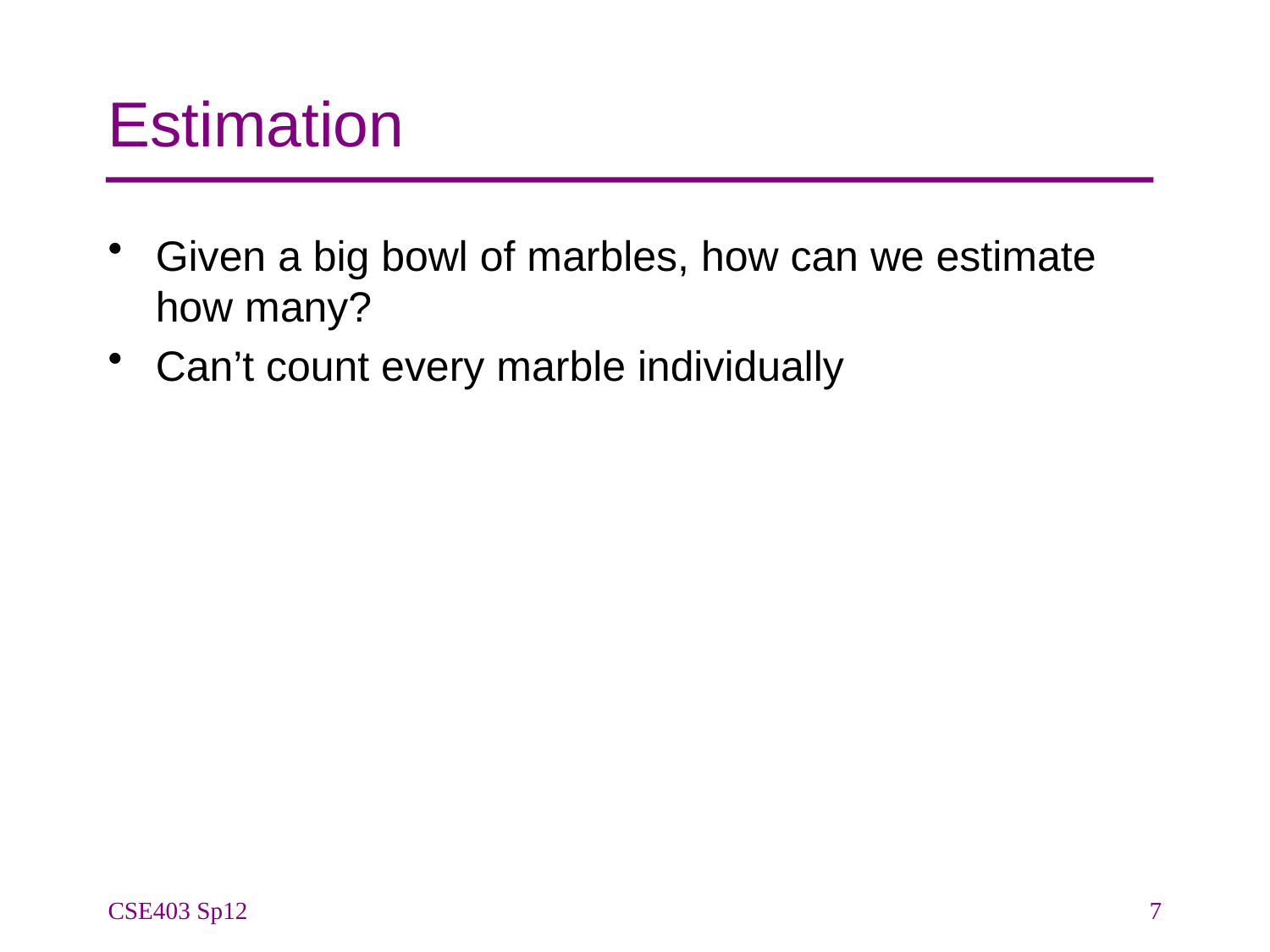

# Estimation
Given a big bowl of marbles, how can we estimate how many?
Can’t count every marble individually
CSE403 Sp12
7